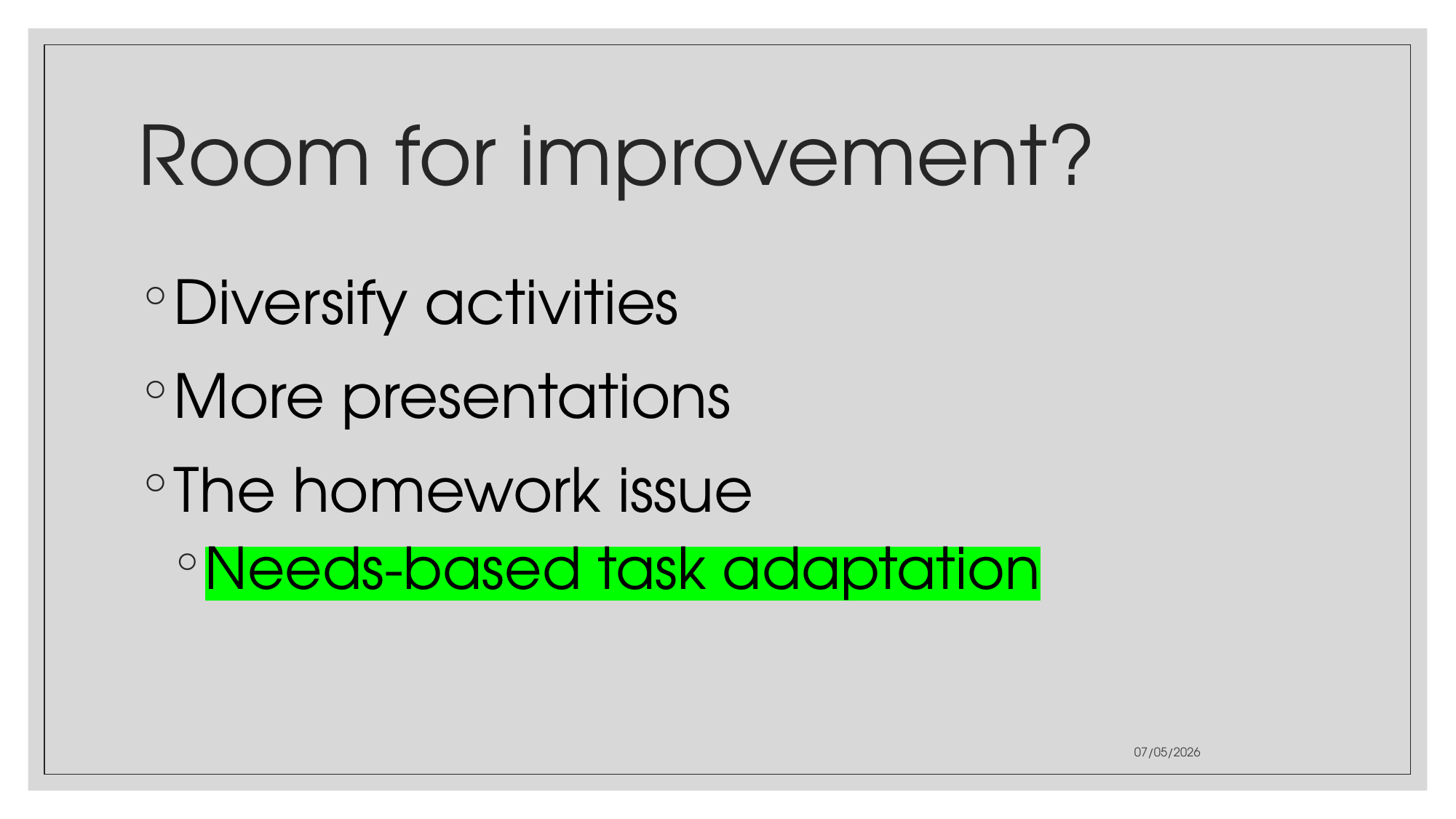

# Room for improvement?
Diversify activities
More presentations
The homework issue
Needs-based task adaptation

07/05/2026